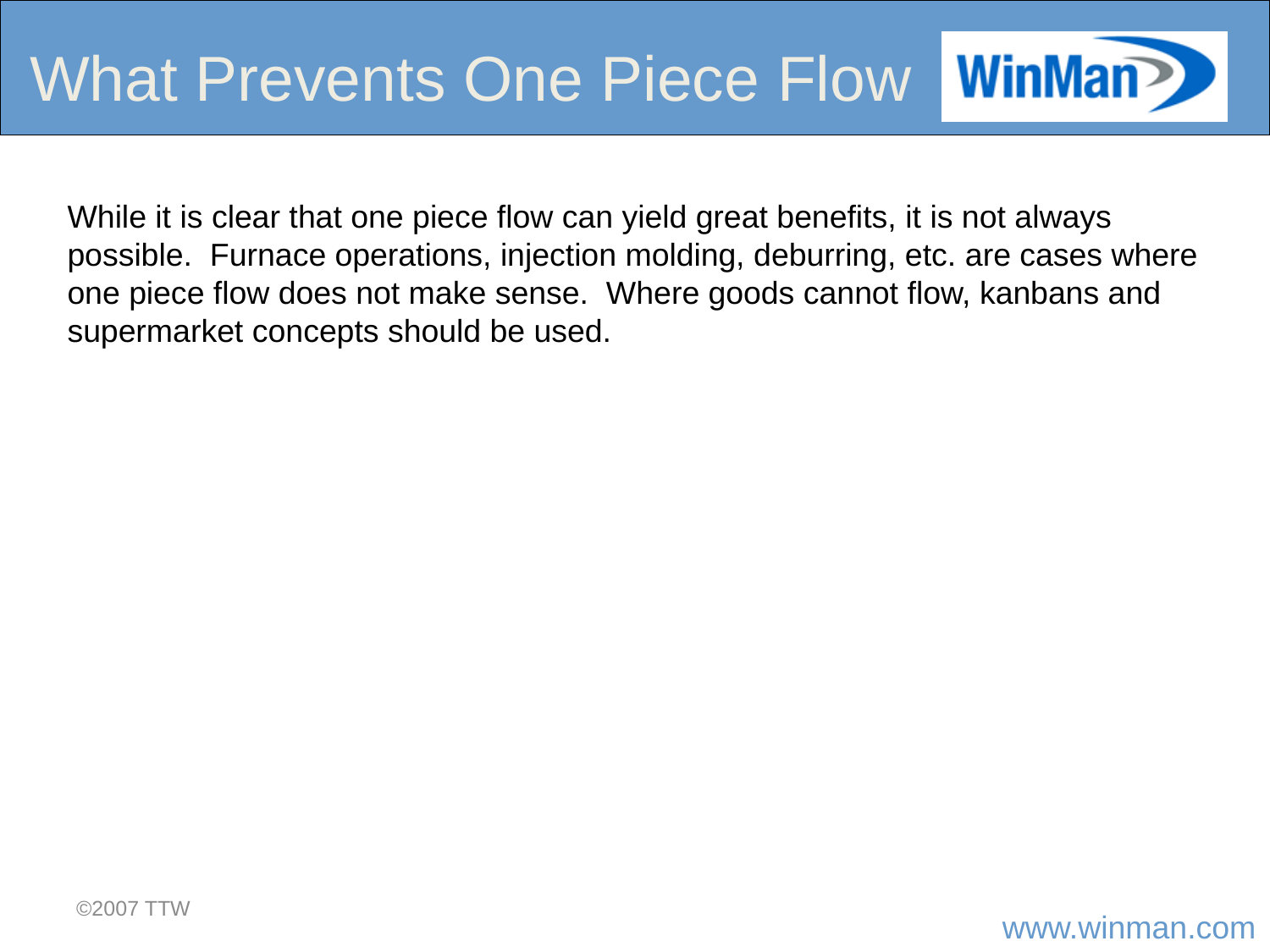

What Prevents One Piece Flow
While it is clear that one piece flow can yield great benefits, it is not always possible.  Furnace operations, injection molding, deburring, etc. are cases where one piece flow does not make sense.  Where goods cannot flow, kanbans and supermarket concepts should be used.
©2007 TTW